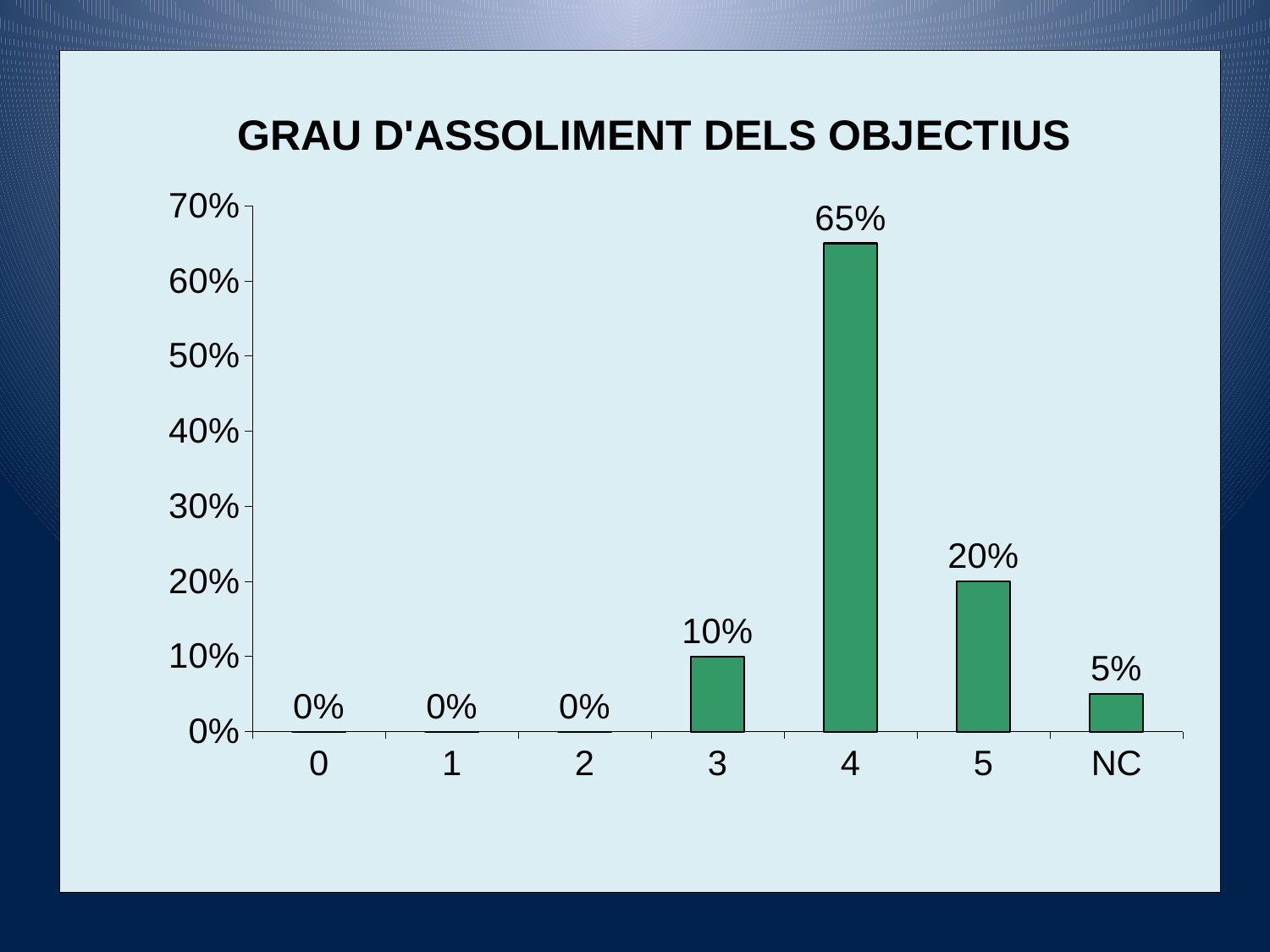

### Chart: GRAU D'ASSOLIMENT DELS OBJECTIUS

| Category |  |
|---|---|
| 0 | 0.0 |
| 1 | 0.0 |
| 2 | 0.0 |
| 3 | 0.1 |
| 4 | 0.65 |
| 5 | 0.2 |
| NC | 0.05 |